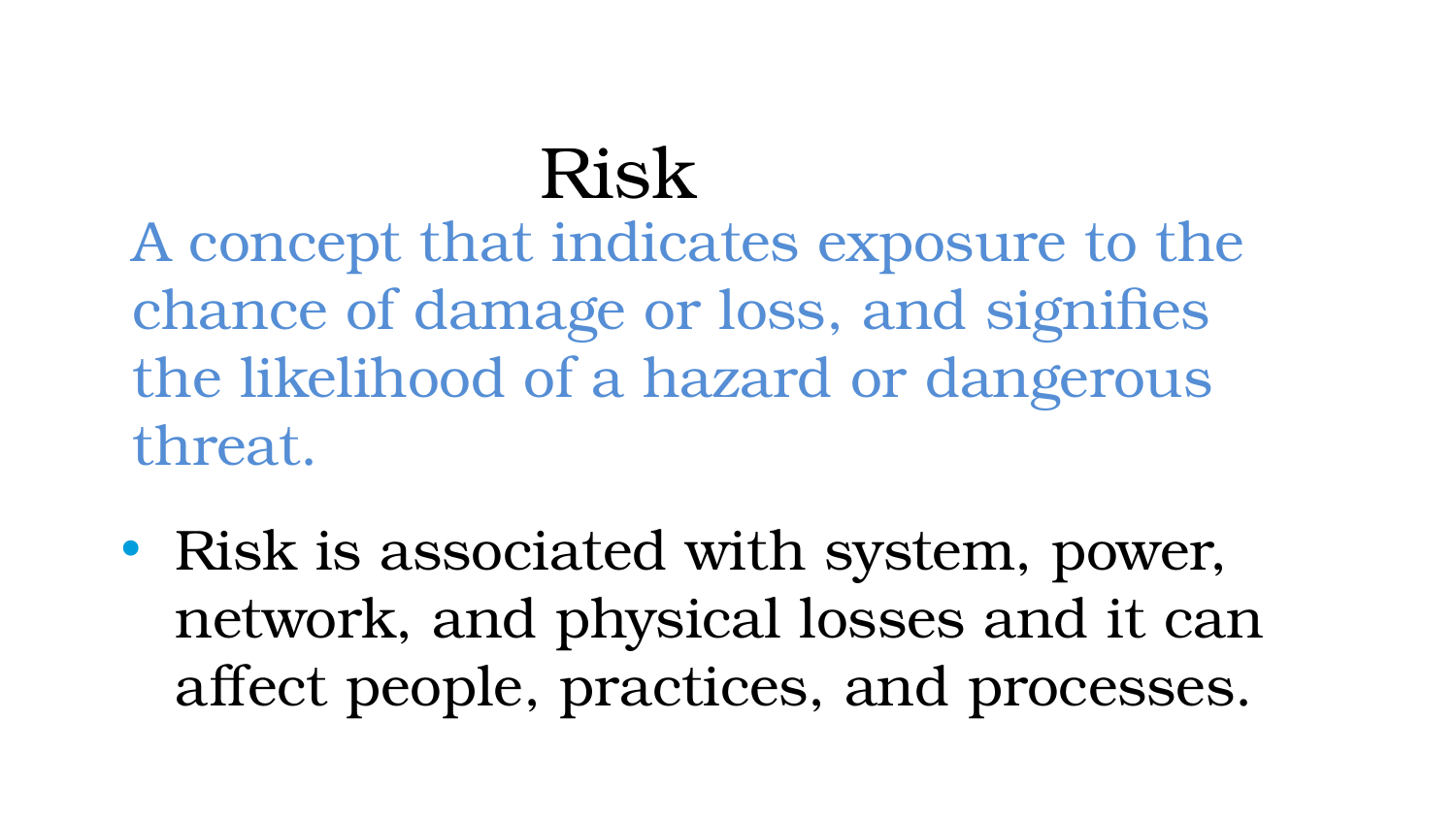

Risk

A concept that indicates exposure to the chance of damage or loss, and signifies the likelihood of a hazard or dangerous threat.
Risk is associated with system, power, network, and physical losses and it can affect people, practices, and processes.